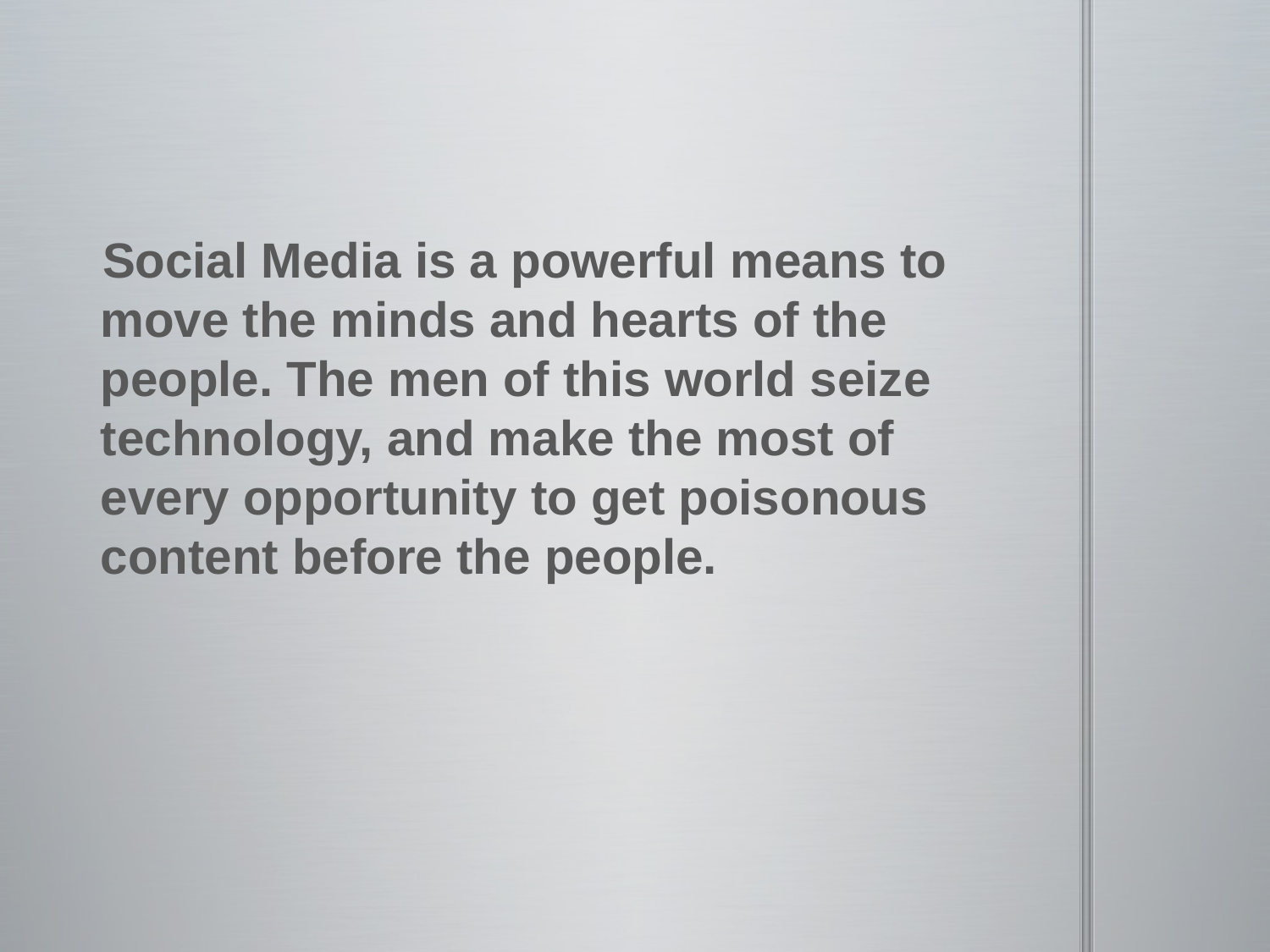

#
   Social Media is a powerful means to move the minds and hearts of the people. The men of this world seize technology, and make the most of every opportunity to get poisonous content before the people.